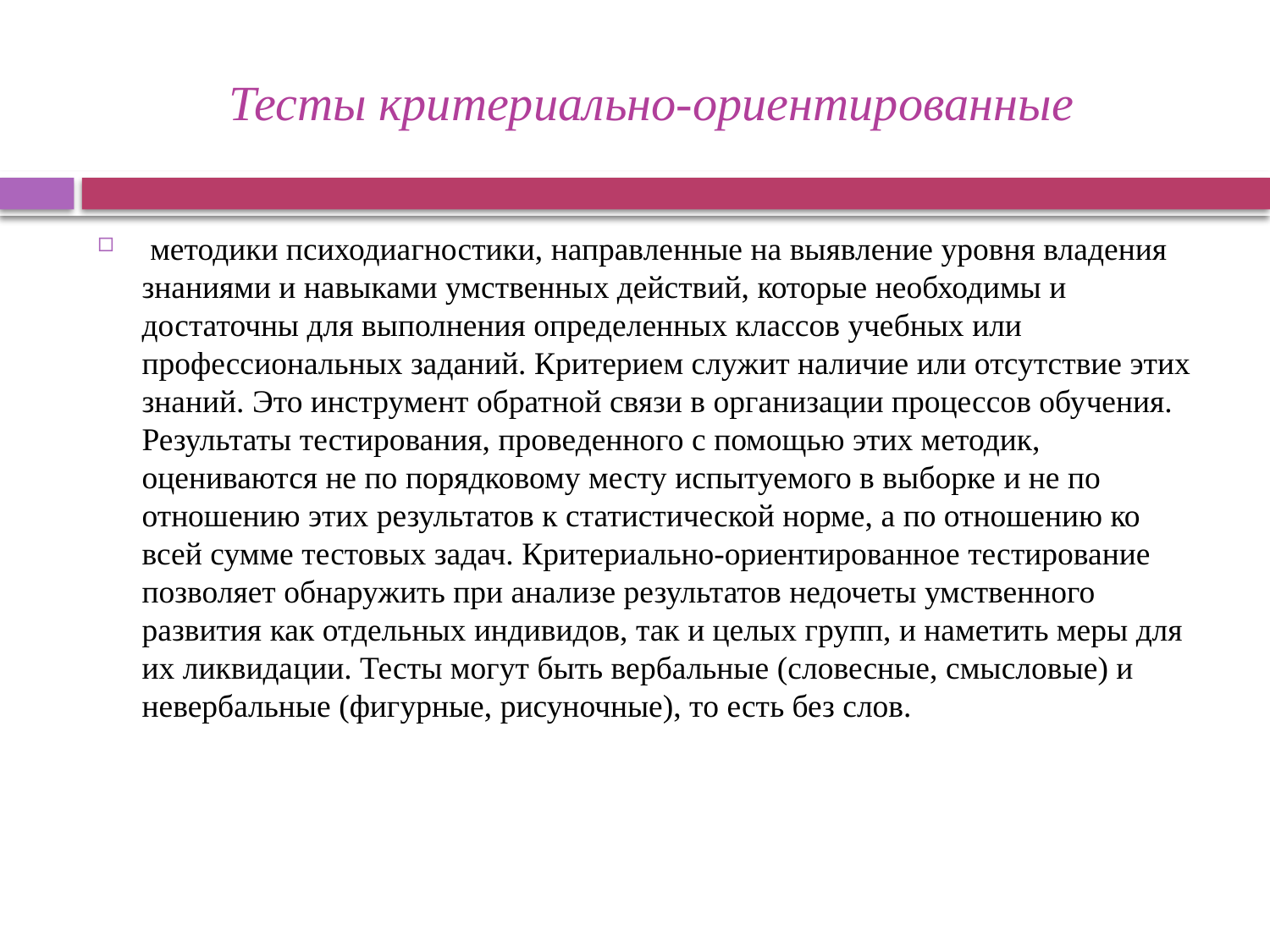

# Тесты критериально-ориентированные
 методики психодиагностики, направленные на выявление уровня владения знаниями и навыками умственных действий, которые необходимы и достаточны для выполнения определенных классов учебных или профессиональных заданий. Критерием служит наличие или отсутствие этих знаний. Это инструмент обратной связи в организации процессов обучения. Результаты тестирования, проведенного с помощью этих методик, оцениваются не по порядковому месту испытуемого в выборке и не по отношению этих результатов к статистической норме, а по отношению ко всей сумме тестовых задач. Критериально-ориентированное тестирование позволяет обнаружить при анализе результатов недочеты умственного развития как отдельных индивидов, так и целых групп, и наметить меры для их ликвидации. Тесты могут быть вербальные (словесные, смысловые) и невербальные (фигурные, рисуночные), то есть без слов.